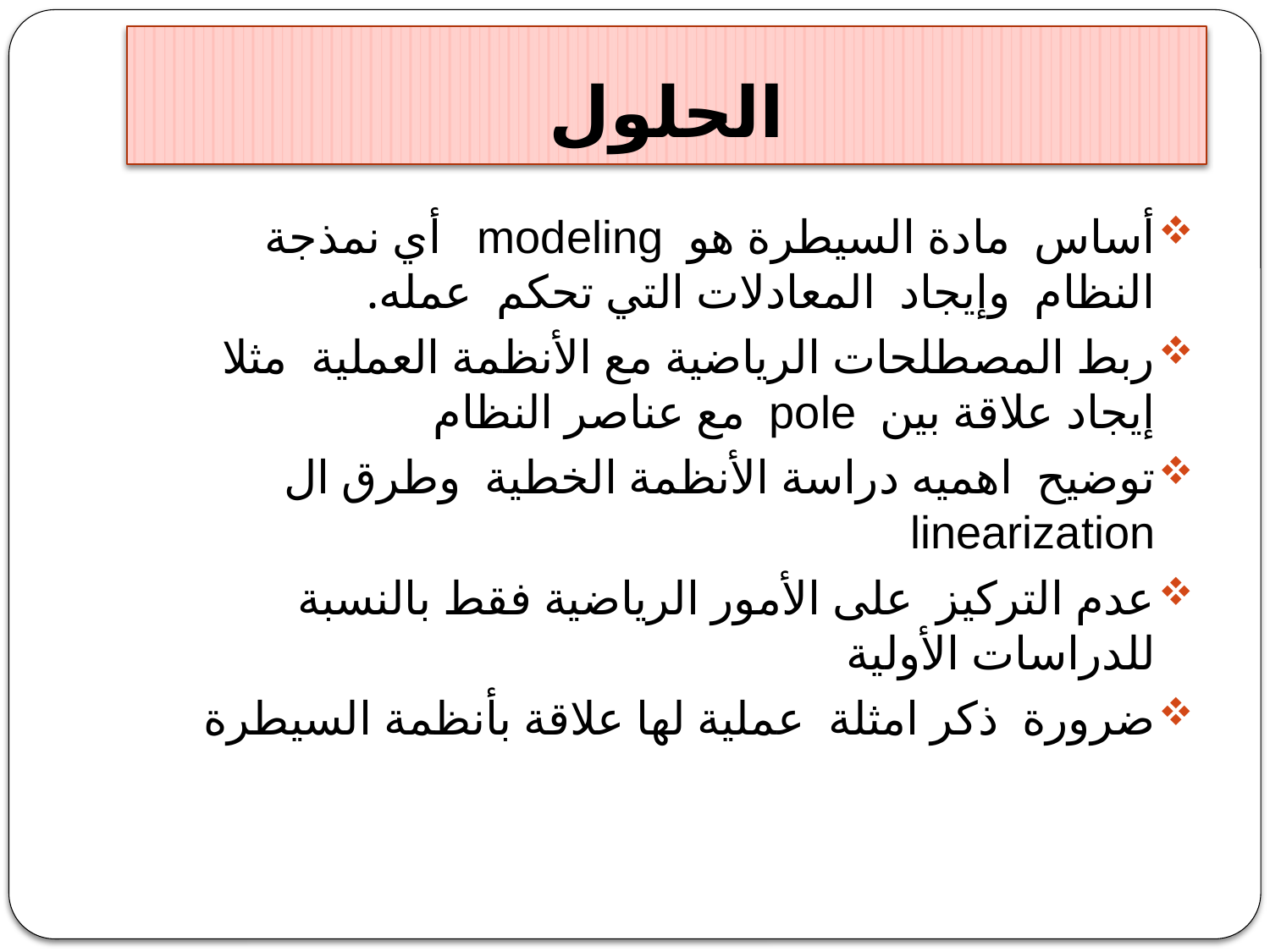

# الحلول
أساس  مادة السيطرة هو  modeling   أي نمذجة  النظام  وإيجاد  المعادلات التي تحكم  عمله.
ربط المصطلحات الرياضية مع الأنظمة العملية  مثلا إيجاد علاقة بين  pole  مع عناصر النظام
توضيح  اهميه دراسة الأنظمة الخطية  وطرق ال linearization
عدم التركيز  على الأمور الرياضية فقط بالنسبة للدراسات الأولية
ضرورة  ذكر امثلة  عملية لها علاقة بأنظمة السيطرة